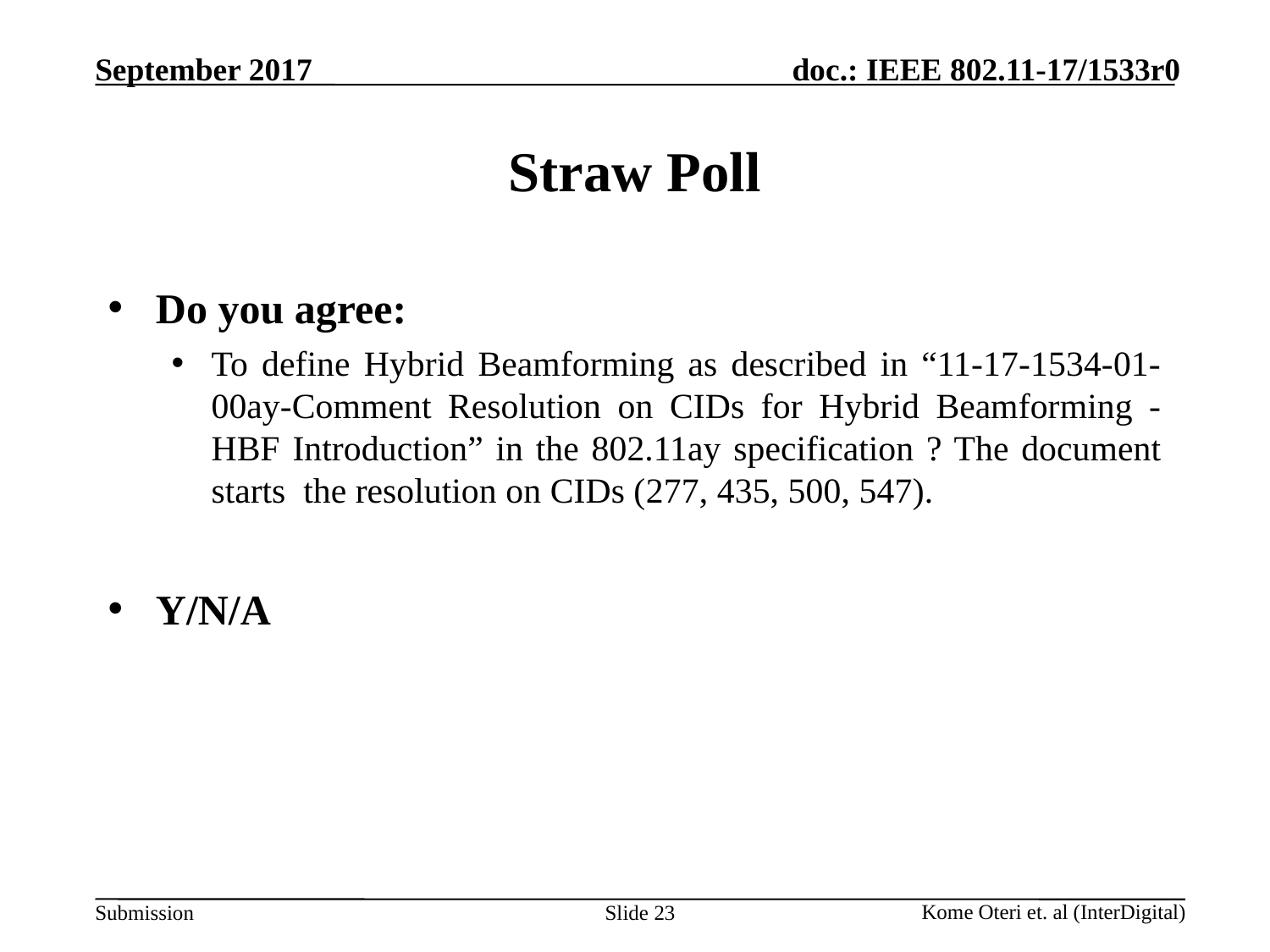

# Straw Poll
Do you agree:
To define Hybrid Beamforming as described in “11-17-1534-01-00ay-Comment Resolution on CIDs for Hybrid Beamforming - HBF Introduction” in the 802.11ay specification ? The document starts  the resolution on CIDs (277, 435, 500, 547).

Y/N/A
Slide 23